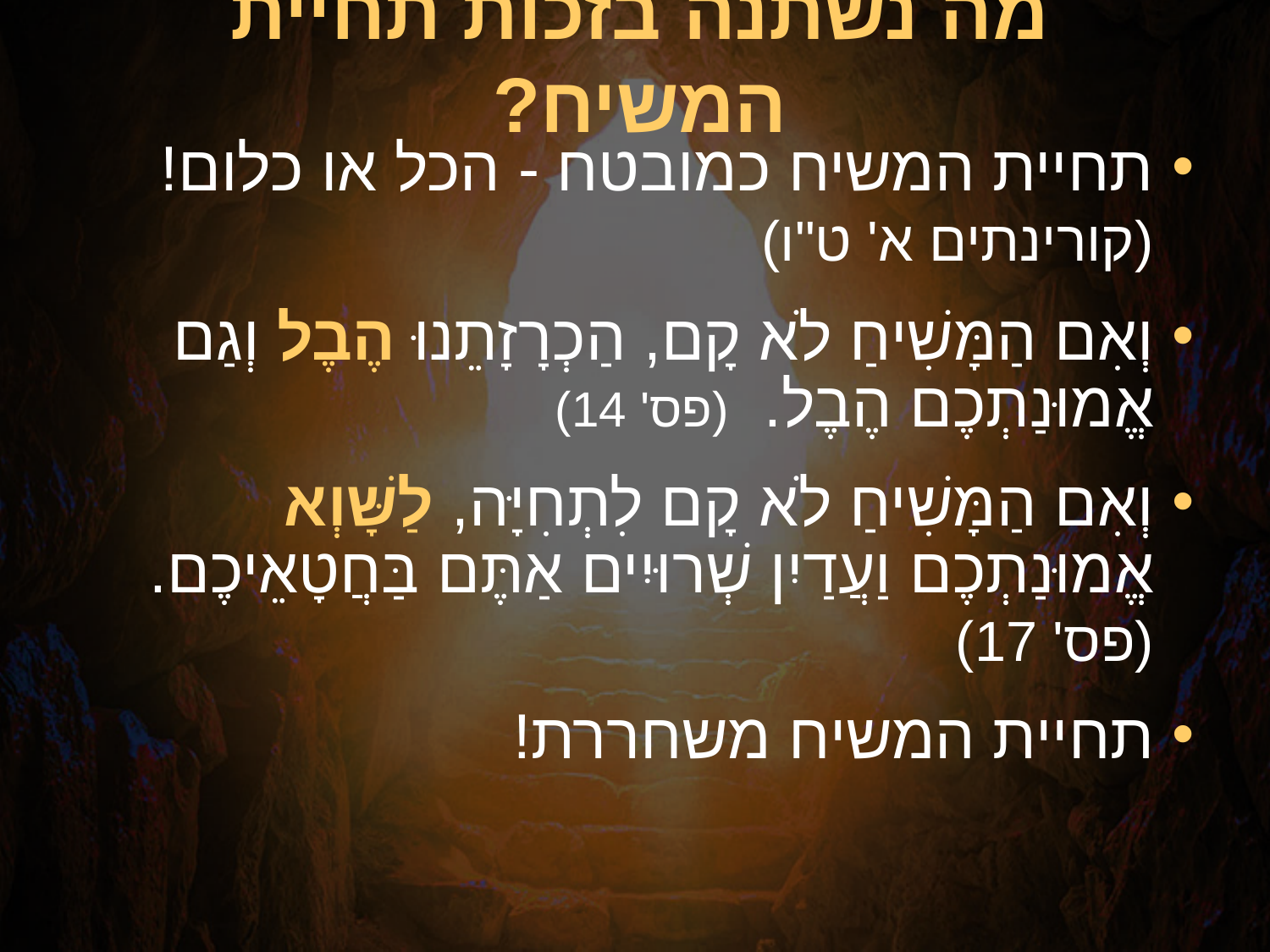

מה נשתנה בזכות תחיית המשיח?
תחיית המשיח כמובטח - הכל או כלום!
(קורינתים א' ט"ו)
וְאִם הַמָּשִׁיחַ לֹא קָם, הַכְרָזָתֵנוּ הֶבֶל וְגַם
אֱמוּנַתְכֶם הֶבֶל.  (פס' 14)
וְאִם הַמָּשִׁיחַ לֹא קָם לִתְחִיָּה, לַשָּׁוְא אֱמוּנַתְכֶם וַעֲדַיִן שְׁרוּיִים אַתֶּם בַּחֲטָאֵיכֶם.  (פס' 17)
תחיית המשיח משחררת!